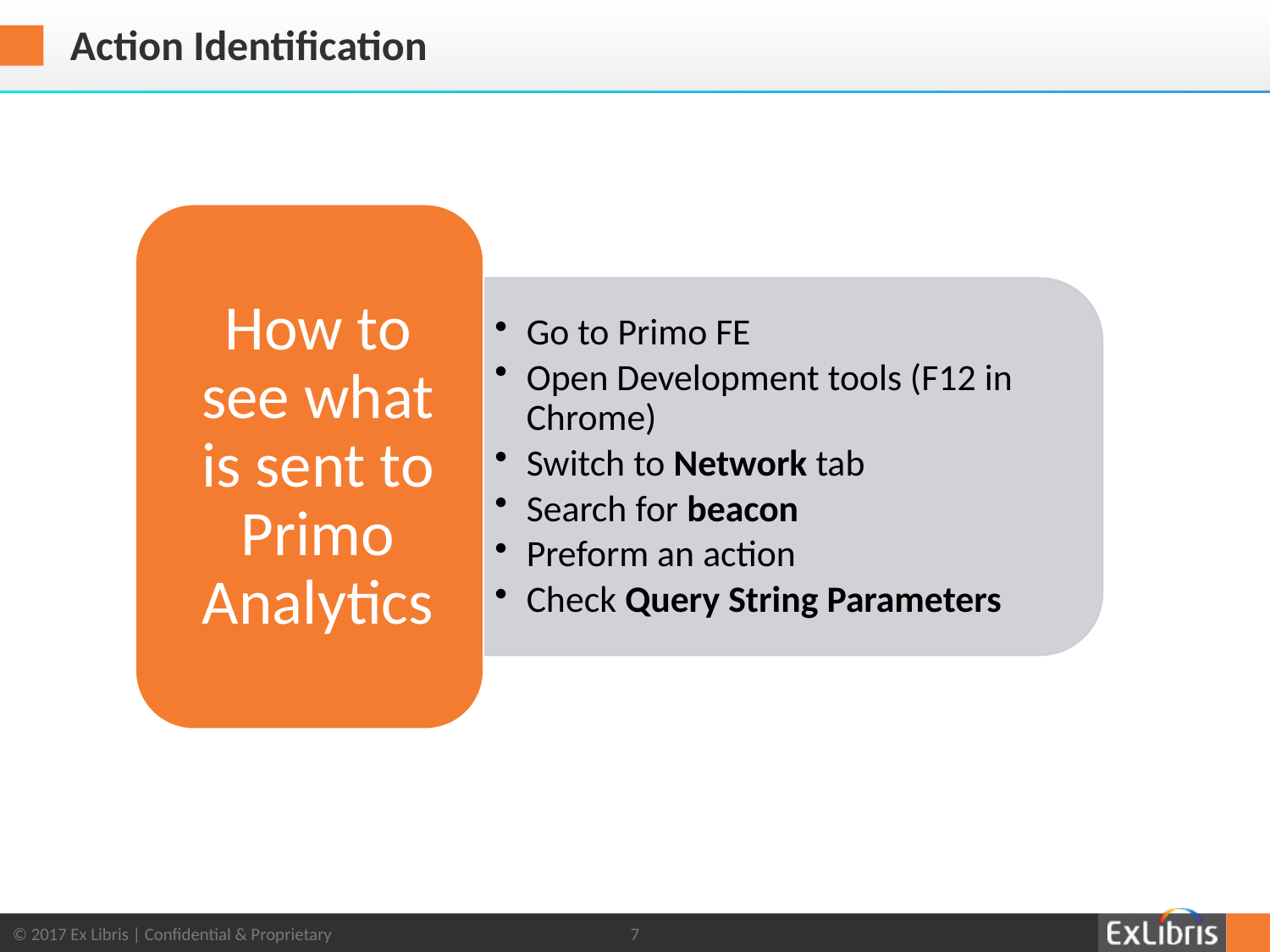

# Action Identification
Go to Primo FE
Open Development tools (F12 in Chrome)
Switch to Network tab
Search for beacon
Preform an action
Check Query String Parameters
How to see what is sent to Primo Analytics
7